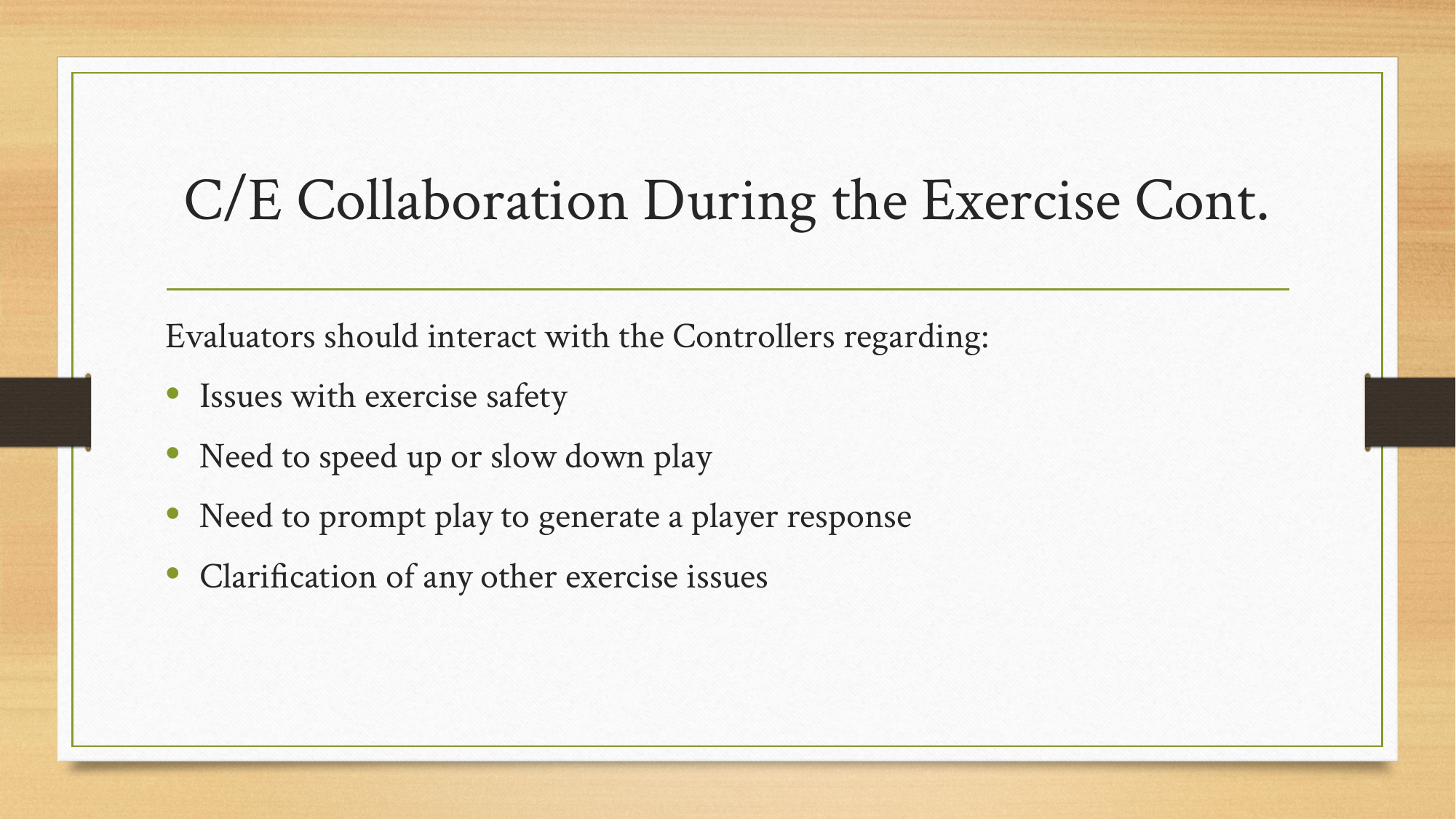

# C/E Collaboration During the Exercise Cont.
Evaluators should interact with the Controllers regarding:
Issues with exercise safety
Need to speed up or slow down play
Need to prompt play to generate a player response
Clarification of any other exercise issues